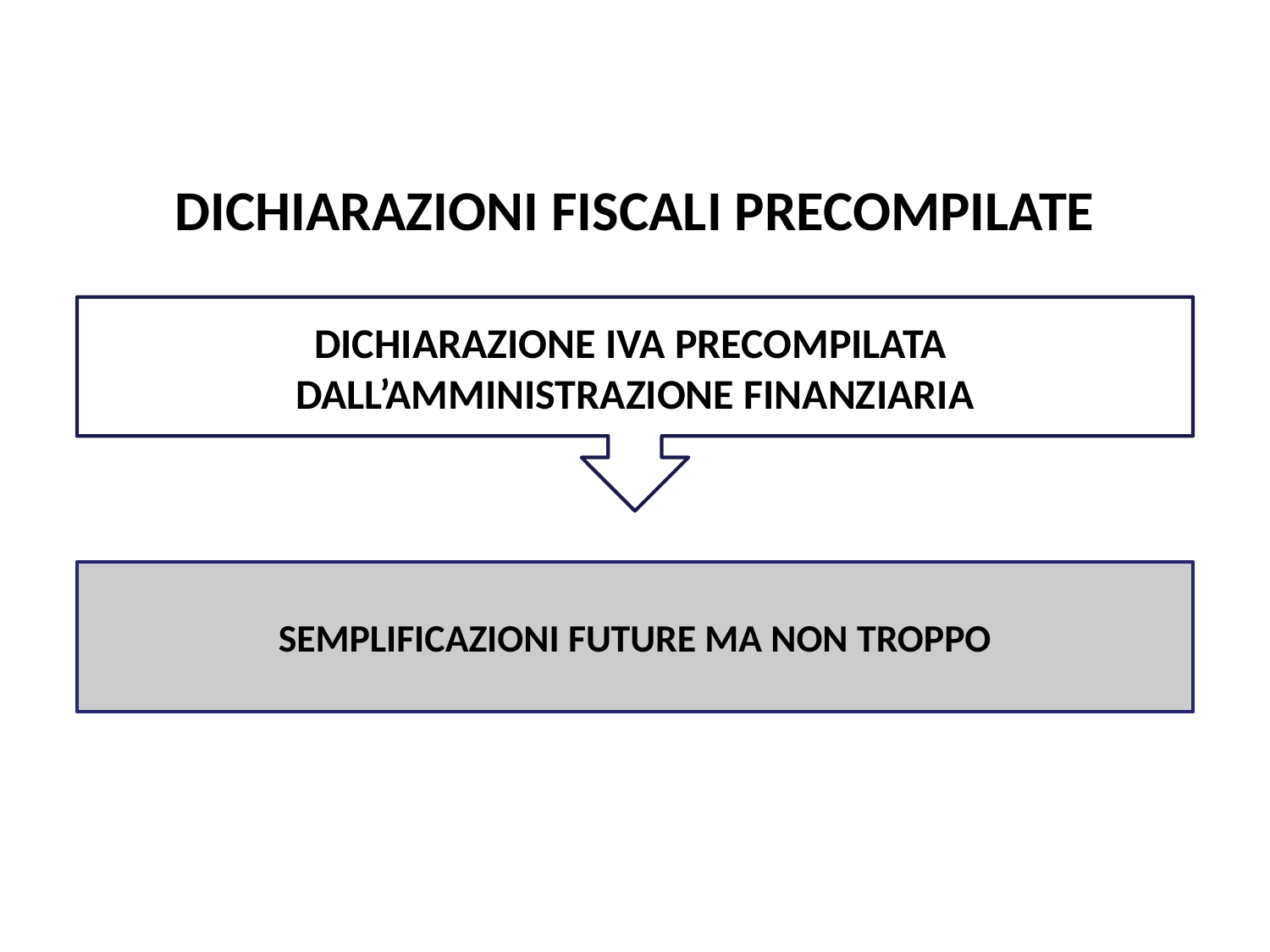

Pag. 139 dispensa
DICHIARAZIONI FISCALI PRECOMPILATE
DICHIARAZIONE IVA PRECOMPILATA
DALL’AMMINISTRAZIONE FINANZIARIA
SEMPLIFICAZIONI FUTURE MA NON TROPPO